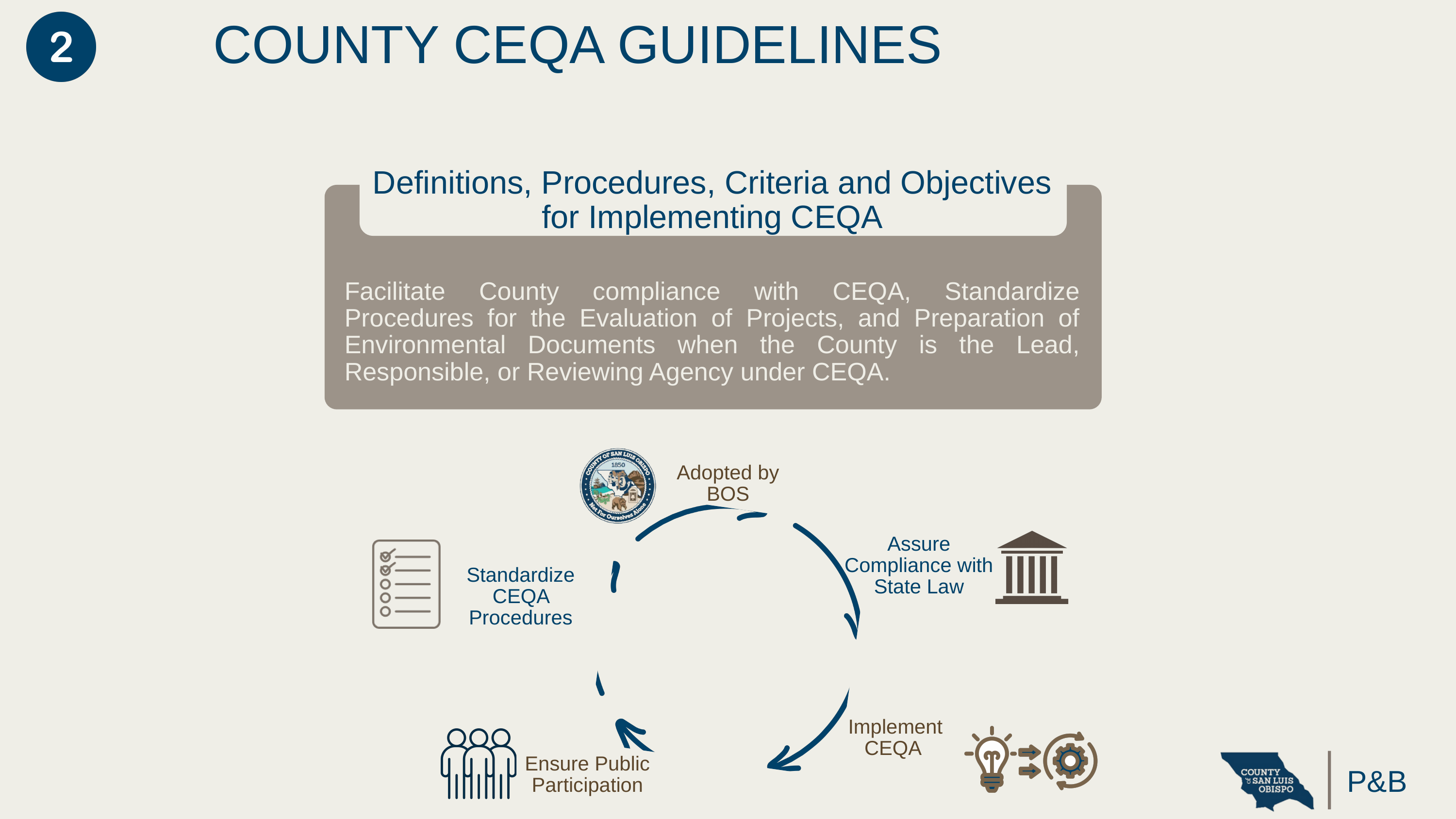

COUNTY CEQA GUIDELINES

Definitions, Procedures, Criteria and Objectives for Implementing CEQA

Facilitate County compliance with CEQA, Standardize Procedures for the Evaluation of Projects, and Preparation of Environmental Documents when the County is the Lead, Responsible, or Reviewing Agency under CEQA.

Adopted by BOS

Assure Compliance with State Law

Standardize CEQA Procedures
Implement CEQA

Ensure Public Participation
P&B